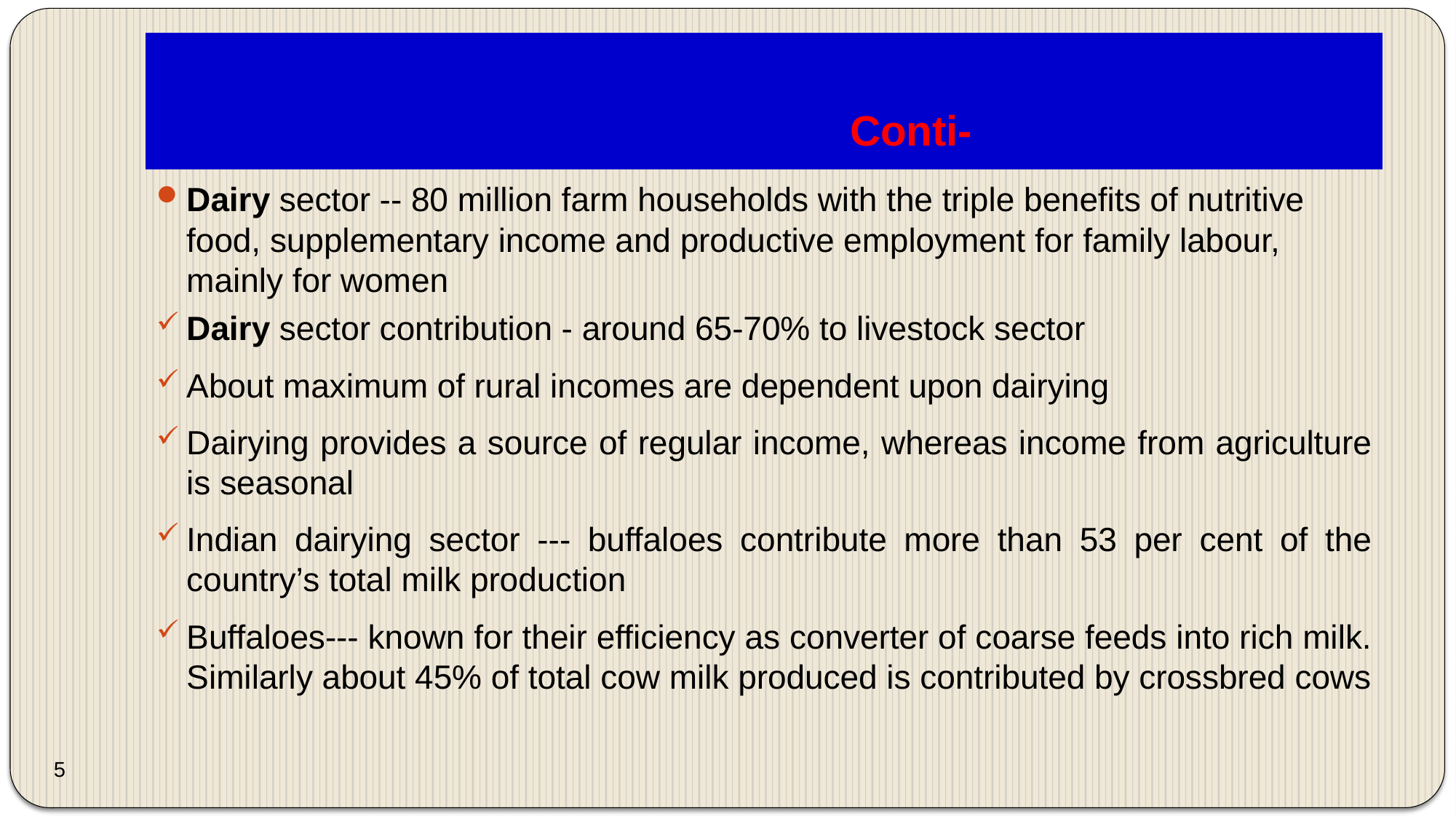

# Conti-
Dairy sector -- 80 million farm households with the triple benefits of nutritive food, supplementary income and productive employment for family labour, mainly for women
Dairy sector contribution - around 65-70% to livestock sector
About maximum of rural incomes are dependent upon dairying
Dairying provides a source of regular income, whereas income from agriculture is seasonal
Indian dairying sector --- buffaloes contribute more than 53 per cent of the country’s total milk production
Buffaloes--- known for their efficiency as converter of coarse feeds into rich milk. Similarly about 45% of total cow milk produced is contributed by crossbred cows

5